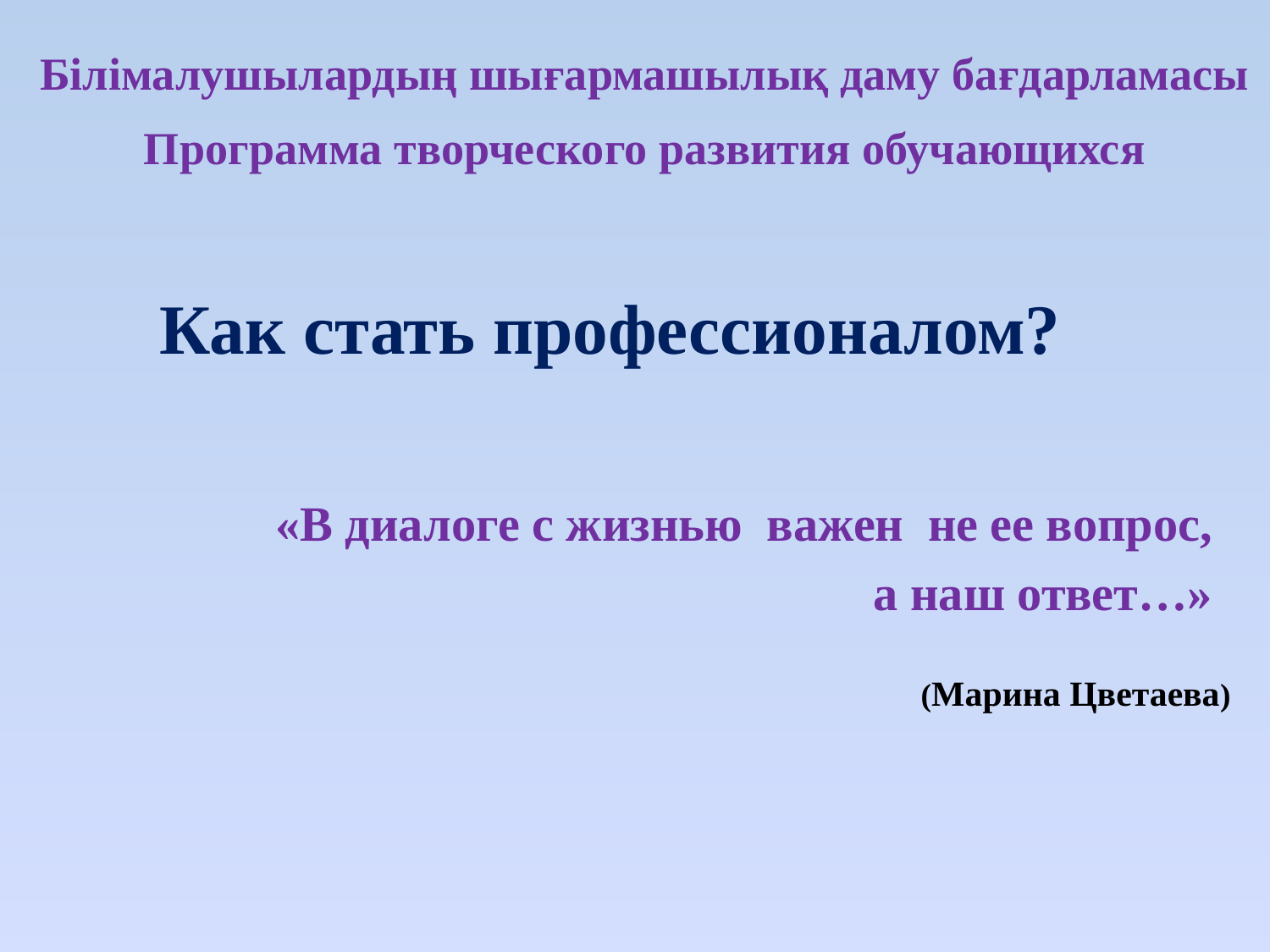

Білімалушылардың шығармашылық даму бағдарламасы
Программа творческого развития обучающихся
Как стать профессионалом?
«В диалоге с жизнью  важен  не ее вопрос,
а наш ответ…»
(Марина Цветаева)